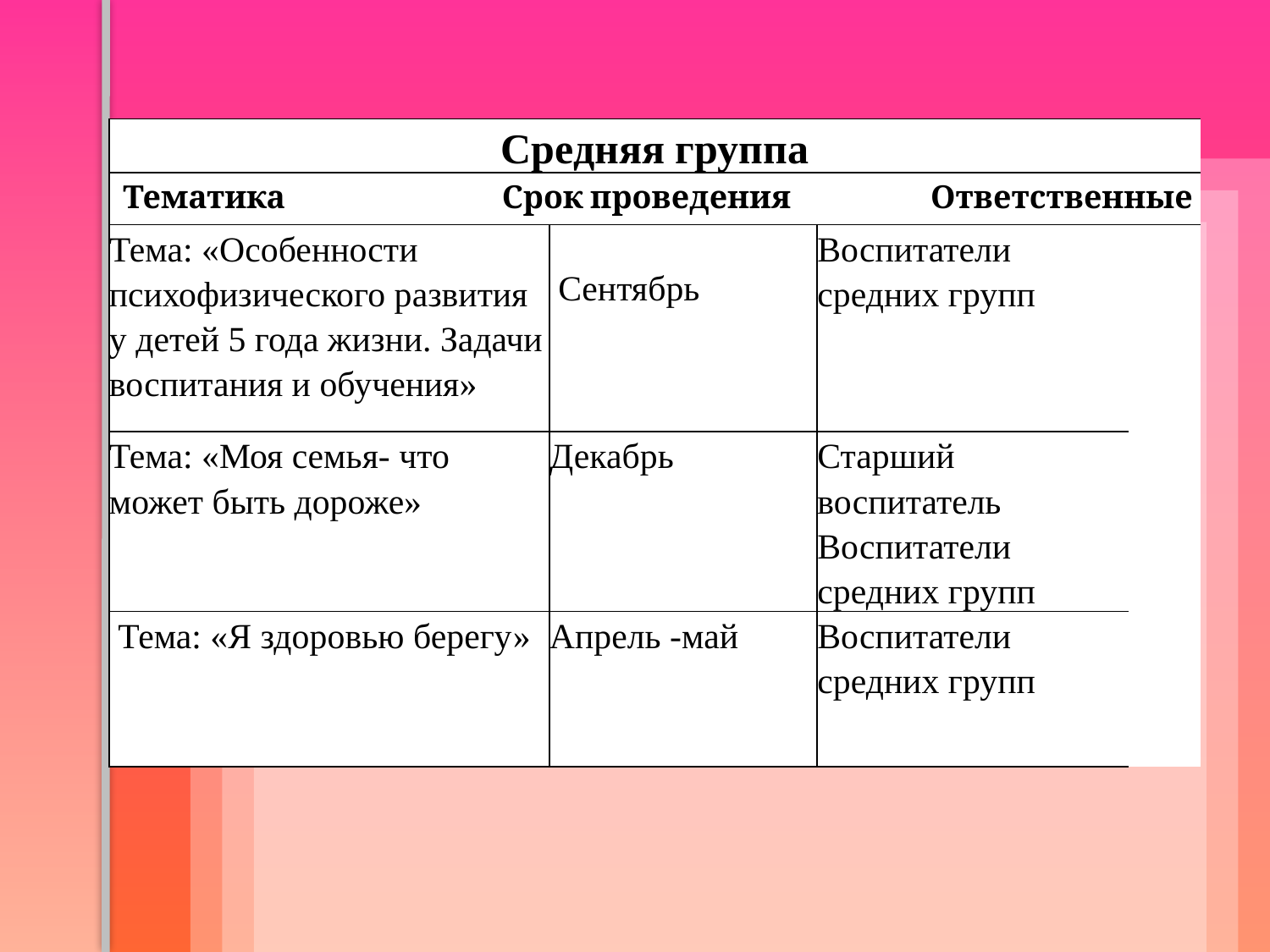

| Средняя группа |  |  |  |
| --- | --- | --- | --- |
| Тематика Срок проведения Ответственные |  |  |  |
| Тема: «Особенности психофизического развития у детей 5 года жизни. Задачи воспитания и обучения» | Сентябрь | Воспитатели средних групп |  |
| Тема: «Моя семья- что может быть дороже» | Декабрь | Старший воспитатель Воспитатели средних групп |  |
| Тема: «Я здоровью берегу» | Апрель -май | Воспитатели средних групп |  |